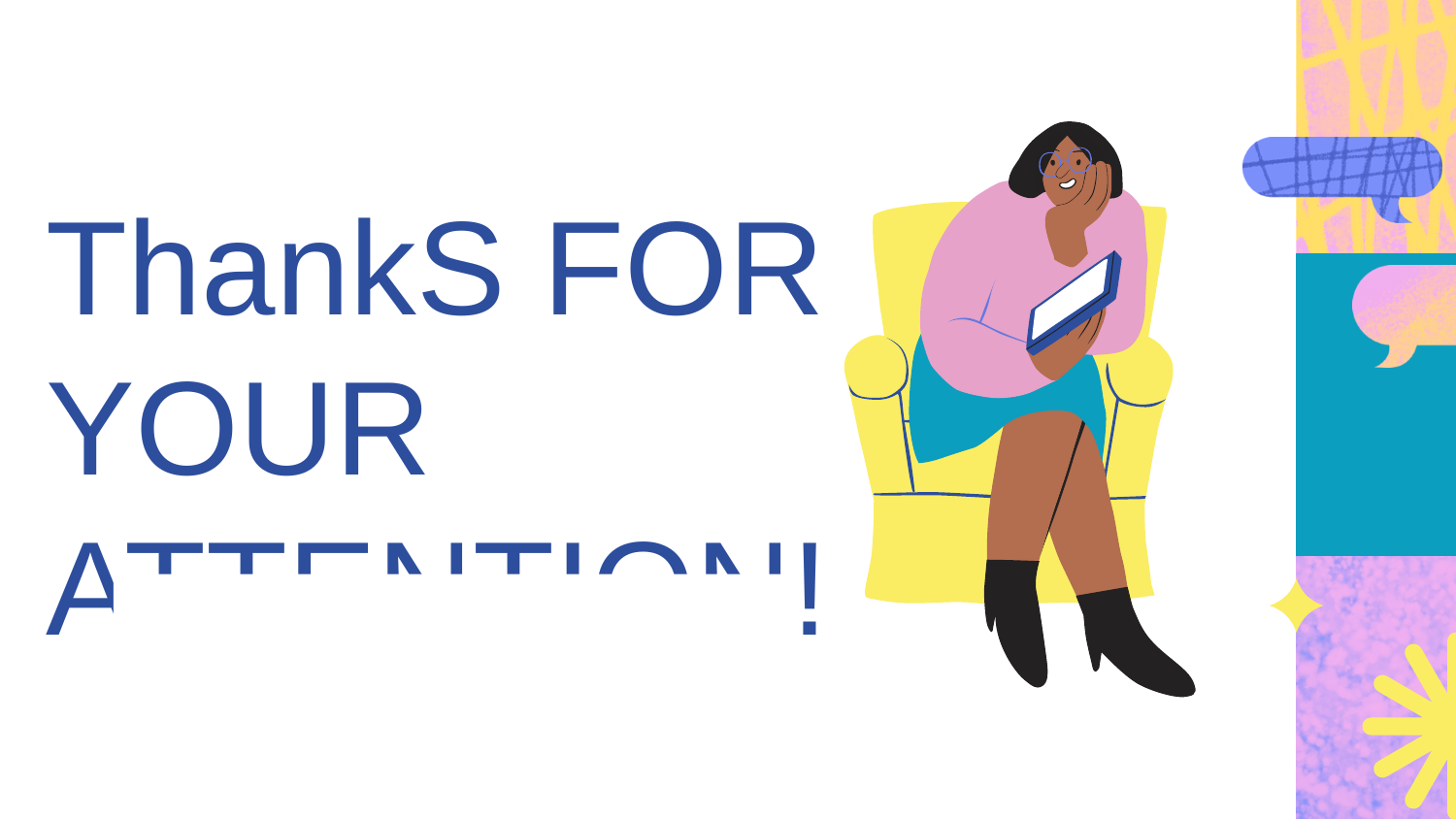

# ThankS FOR YOUR ATTENTION!

Please keep this slide for attribution